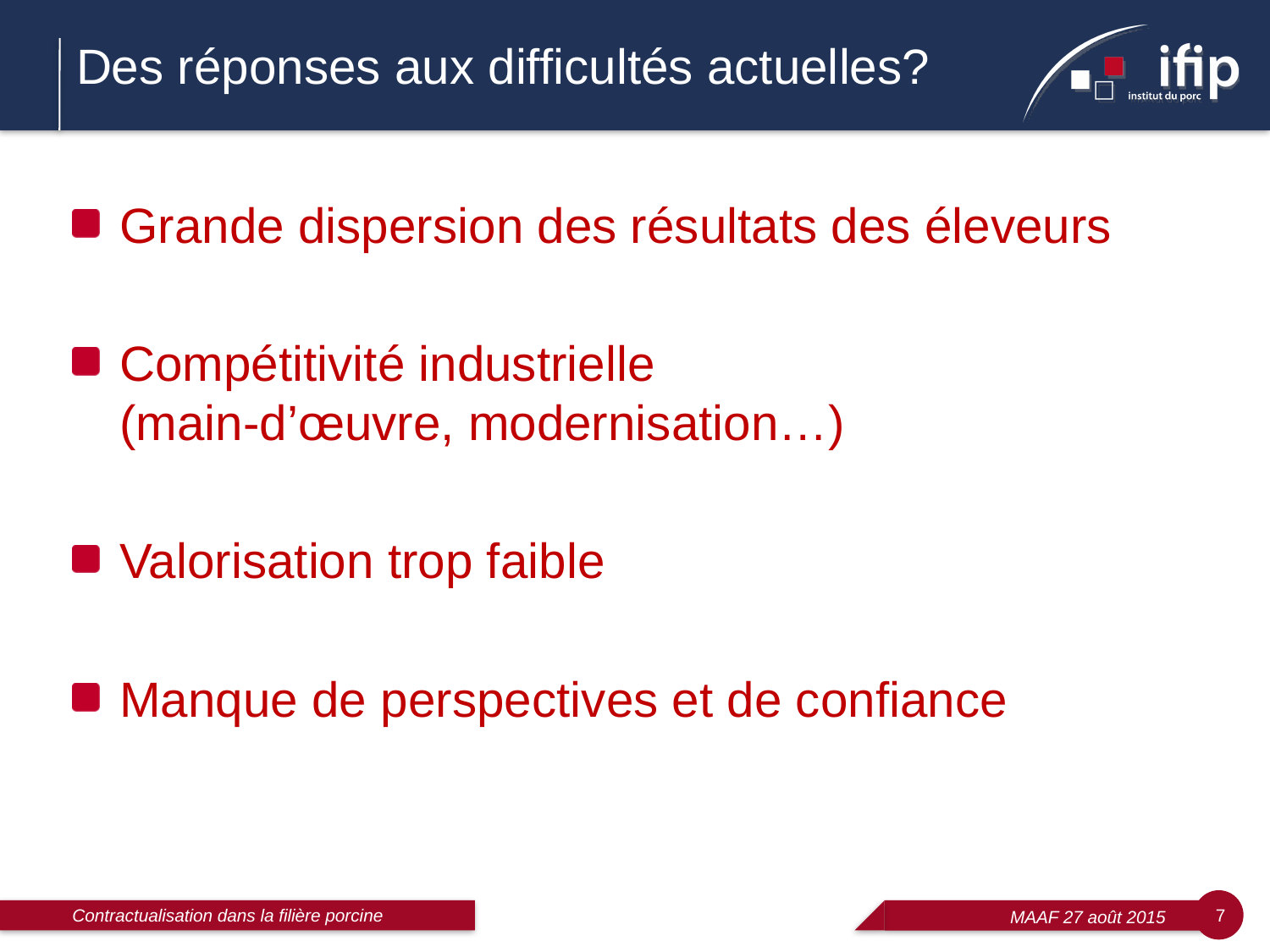

# Des réponses aux difficultés actuelles?
Grande dispersion des résultats des éleveurs

Compétitivité industrielle
(main-d’œuvre, modernisation…)

Valorisation trop faible

Manque de perspectives et de confiance
Contractualisation dans la filière porcine
7
MAAF 27 août 2015